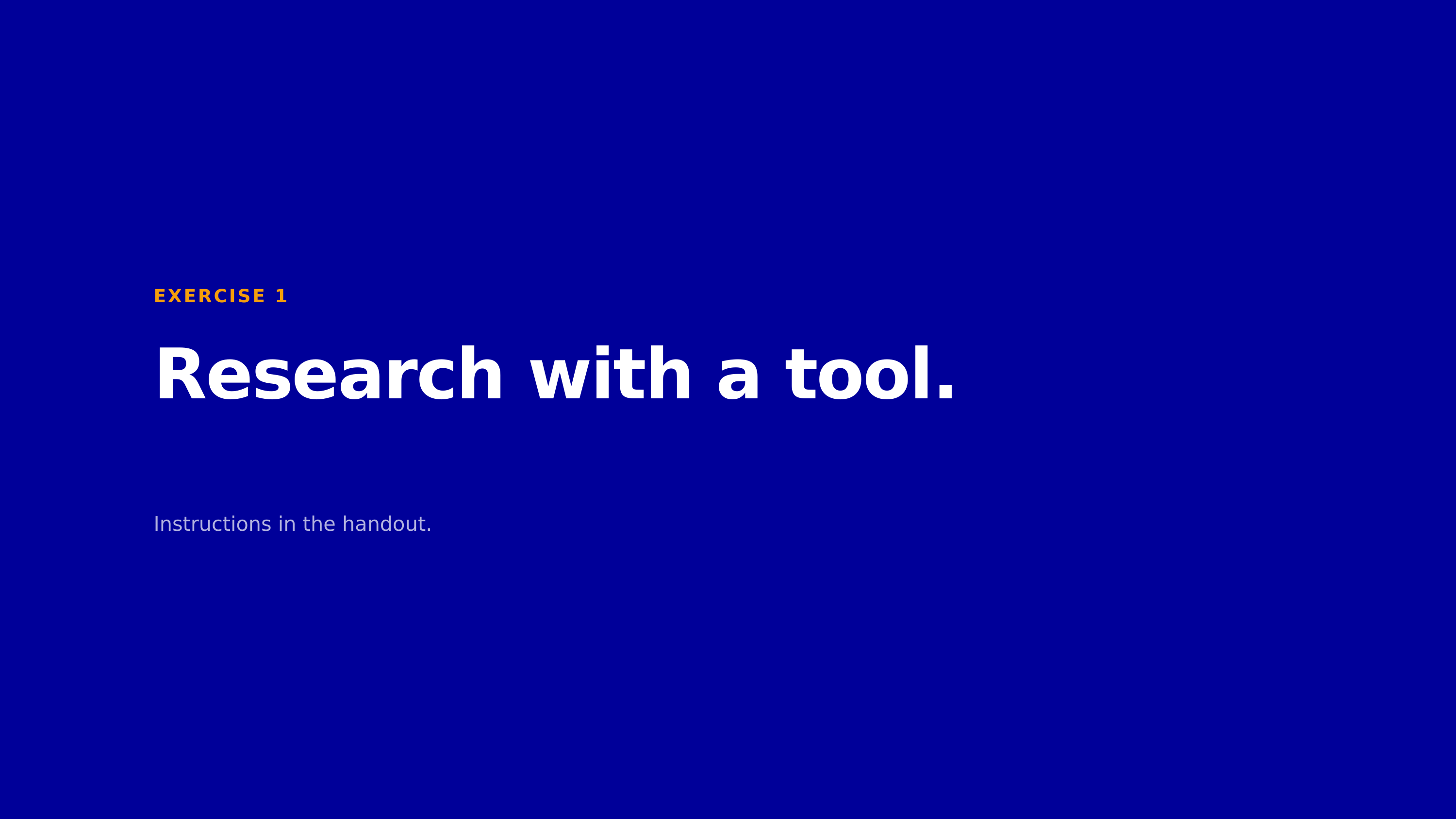

EXERCISE 1
Research with a tool.
Instructions in the handout.